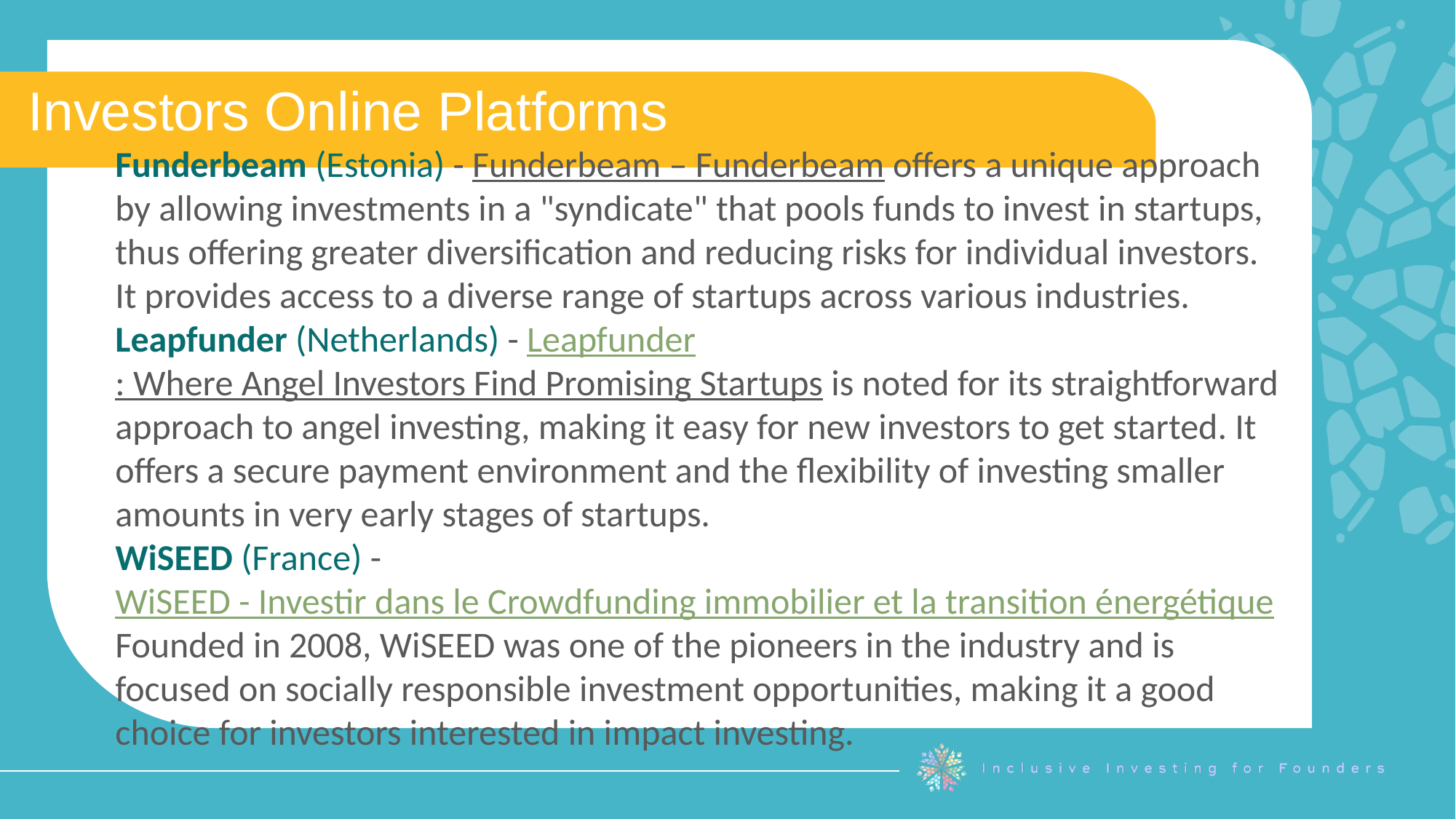

Investors Online Platforms
Funderbeam (Estonia) - Funderbeam – Funderbeam offers a unique approach by allowing investments in a "syndicate" that pools funds to invest in startups, thus offering greater diversification and reducing risks for individual investors. It provides access to a diverse range of startups across various industries.
Leapfunder (Netherlands) - Leapfunder: Where Angel Investors Find Promising Startups is noted for its straightforward approach to angel investing, making it easy for new investors to get started. It offers a secure payment environment and the flexibility of investing smaller amounts in very early stages of startups.
WiSEED (France) - WiSEED - Investir dans le Crowdfunding immobilier et la transition énergétique Founded in 2008, WiSEED was one of the pioneers in the industry and is focused on socially responsible investment opportunities, making it a good choice for investors interested in impact investing.